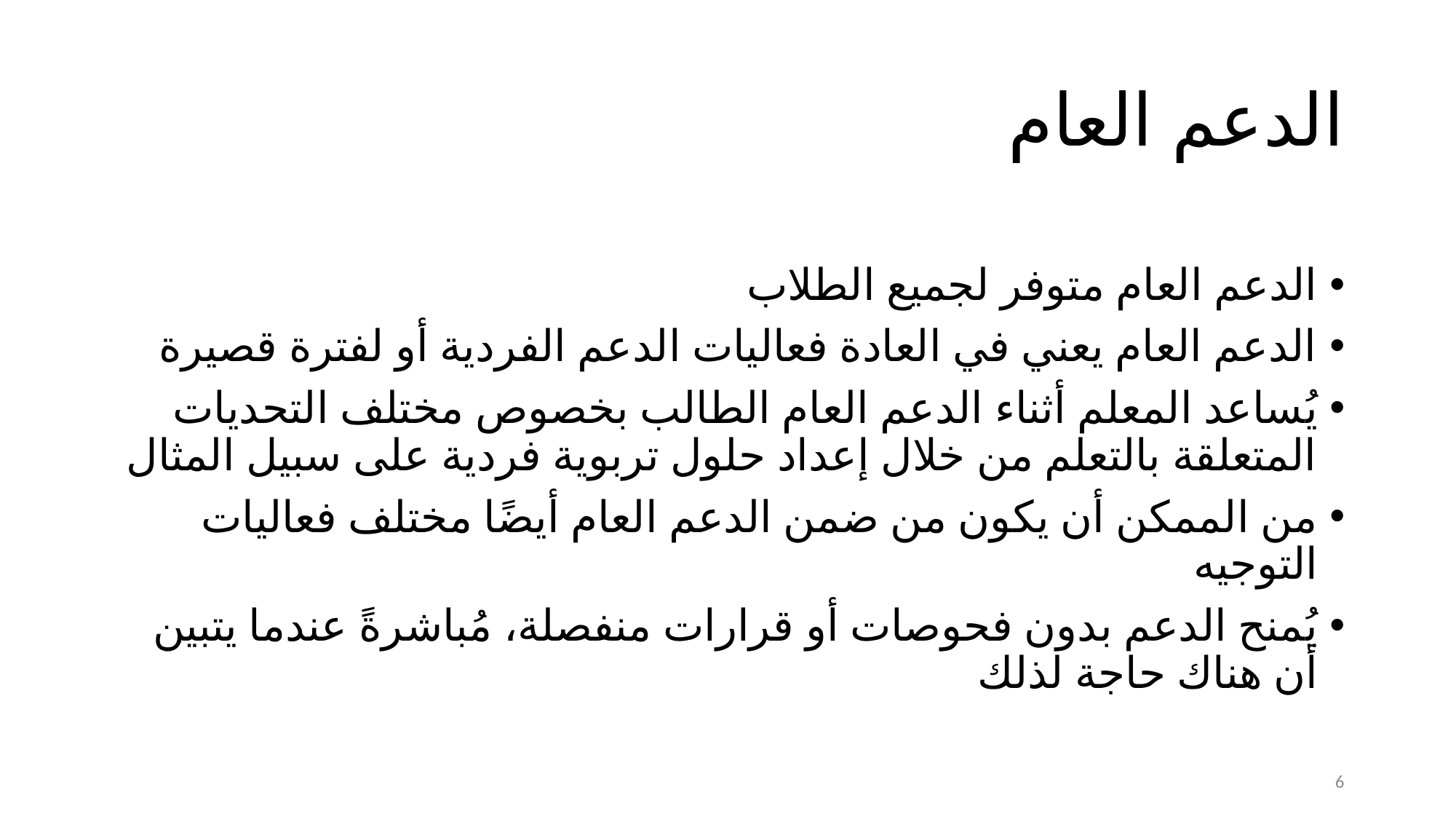

# الدعم العام
الدعم العام متوفر لجميع الطلاب
الدعم العام يعني في العادة فعاليات الدعم الفردية أو لفترة قصيرة
يُساعد المعلم أثناء الدعم العام الطالب بخصوص مختلف التحديات المتعلقة بالتعلم من خلال إعداد حلول تربوية فردية على سبيل المثال
من الممكن أن يكون من ضمن الدعم العام أيضًا مختلف فعاليات التوجيه
يُمنح الدعم بدون فحوصات أو قرارات منفصلة، مُباشرةً عندما يتبين أن هناك حاجة لذلك
6